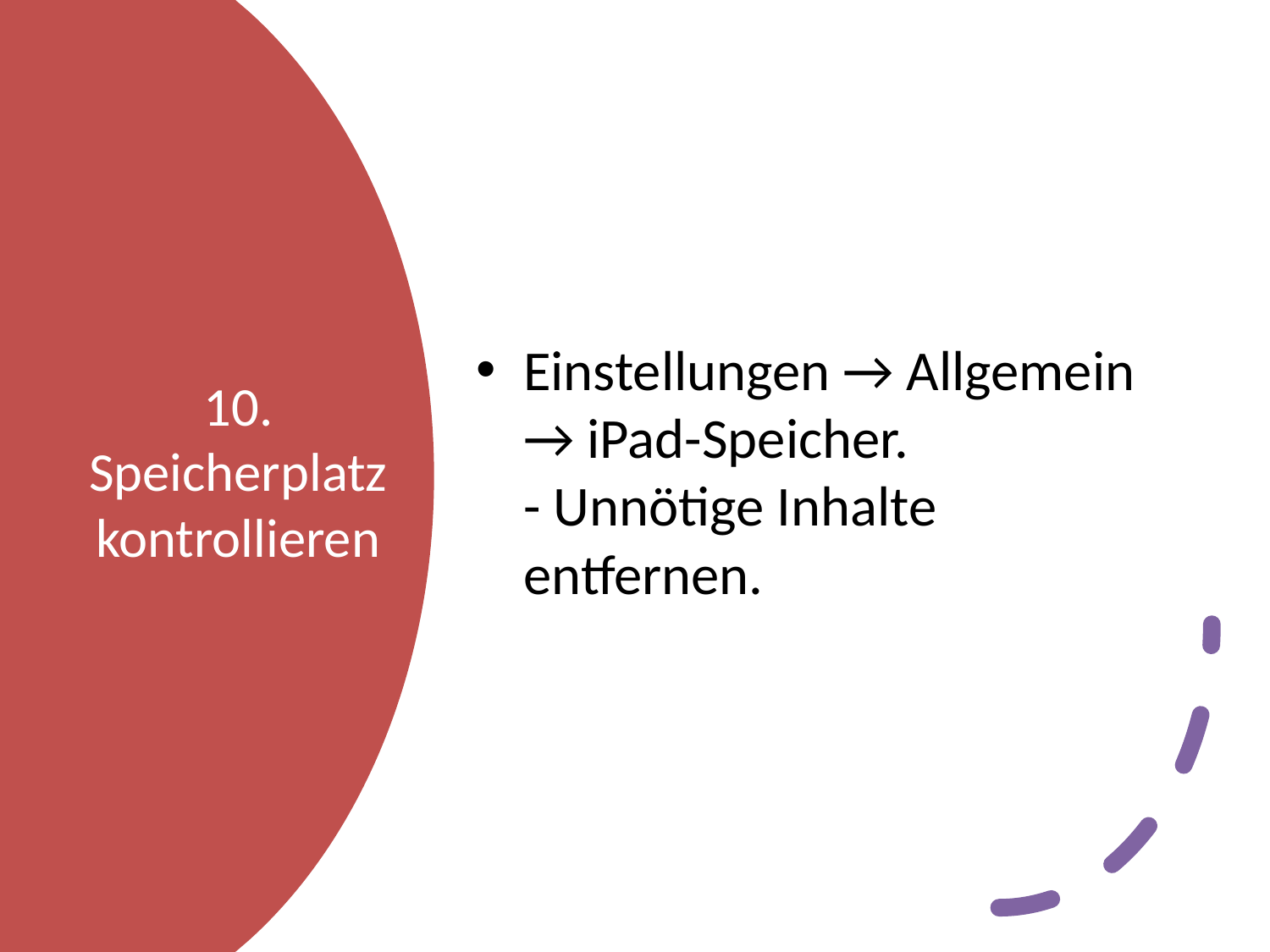

Einstellungen → Allgemein → iPad-Speicher.
- Unnötige Inhalte entfernen.
# 10. Speicherplatz kontrollieren